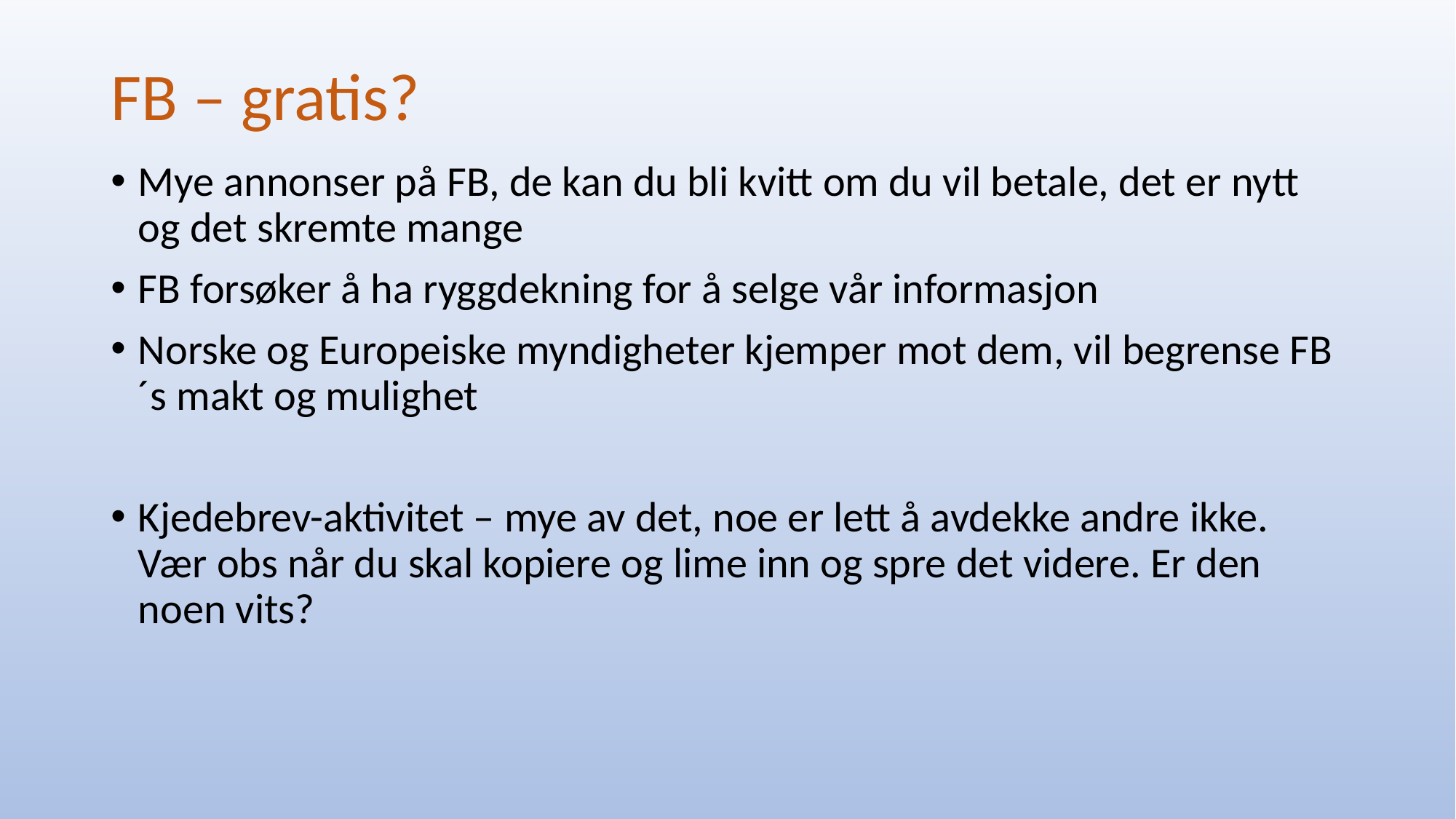

# FB – gratis?
Mye annonser på FB, de kan du bli kvitt om du vil betale, det er nytt og det skremte mange
FB forsøker å ha ryggdekning for å selge vår informasjon
Norske og Europeiske myndigheter kjemper mot dem, vil begrense FB´s makt og mulighet

Kjedebrev-aktivitet – mye av det, noe er lett å avdekke andre ikke. Vær obs når du skal kopiere og lime inn og spre det videre. Er den noen vits?